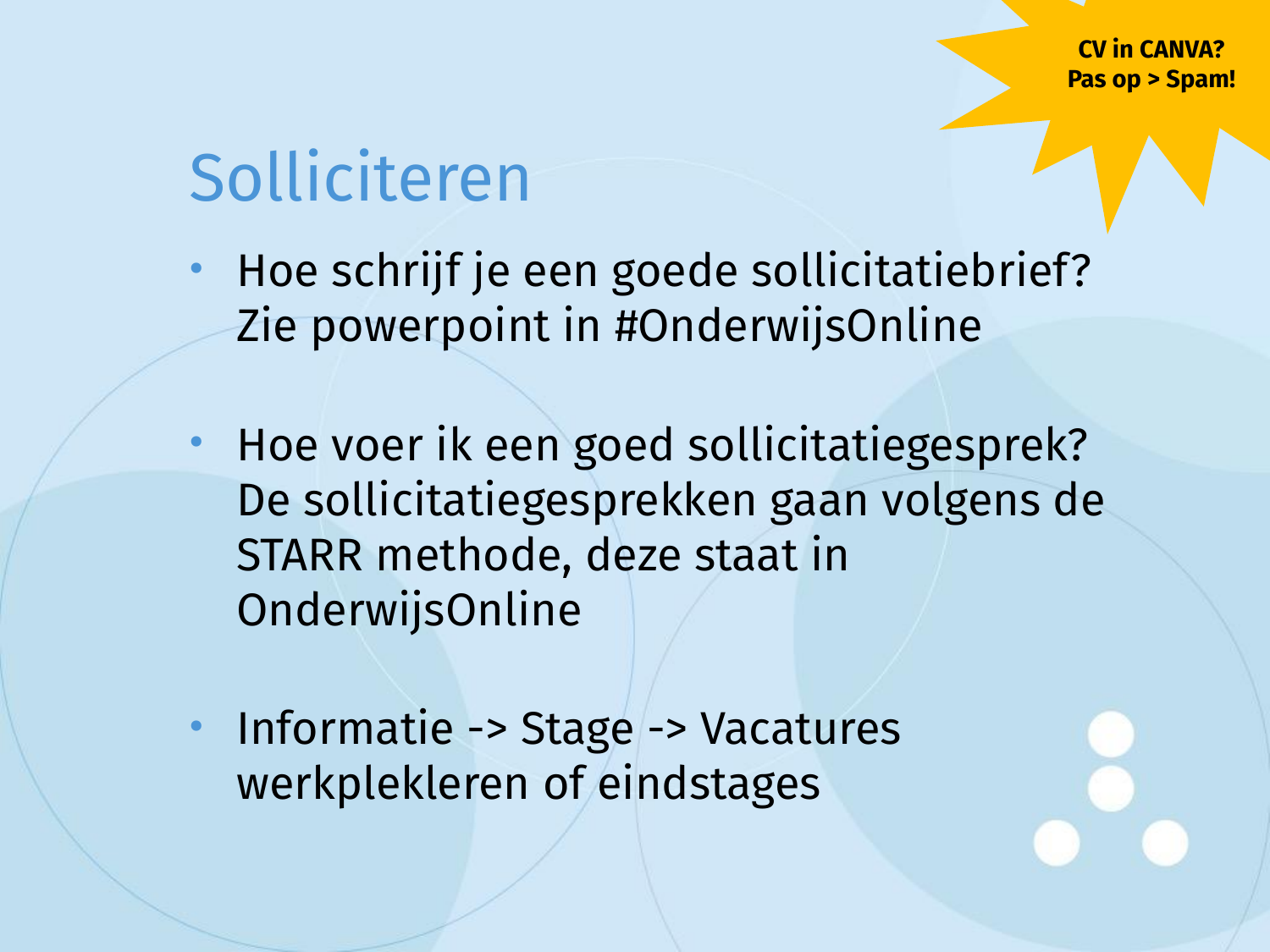

CV in CANVA?
Pas op > Spam!
# Solliciteren
Hoe schrijf je een goede sollicitatiebrief? Zie powerpoint in #OnderwijsOnline
Hoe voer ik een goed sollicitatiegesprek?
De sollicitatiegesprekken gaan volgens de STARR methode, deze staat in OnderwijsOnline

Informatie -> Stage -> Vacatures werkplekleren of eindstages